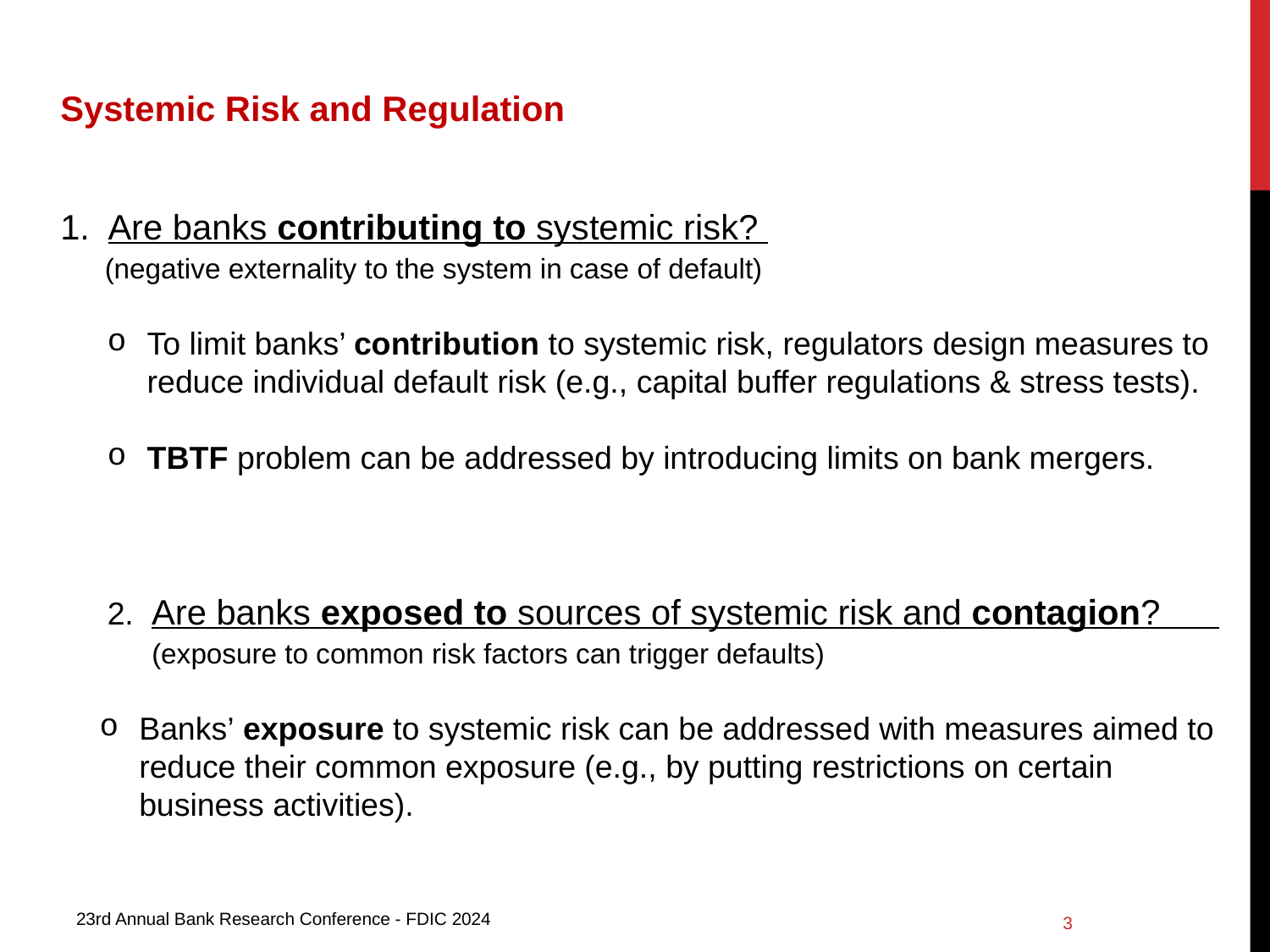

Systemic Risk and Regulation

Are banks contributing to systemic risk?
     (negative externality to the system in case of default)

To limit banks’ contribution to systemic risk, regulators design measures to reduce individual default risk (e.g., capital buffer regulations & stress tests).

TBTF problem can be addressed by introducing limits on bank mergers.

2.  Are banks exposed to sources of systemic risk and contagion?
     (exposure to common risk factors can trigger defaults)

Banks’ exposure to systemic risk can be addressed with measures aimed to reduce their common exposure (e.g., by putting restrictions on certain business activities).

3
23rd Annual Bank Research Conference - FDIC 2024